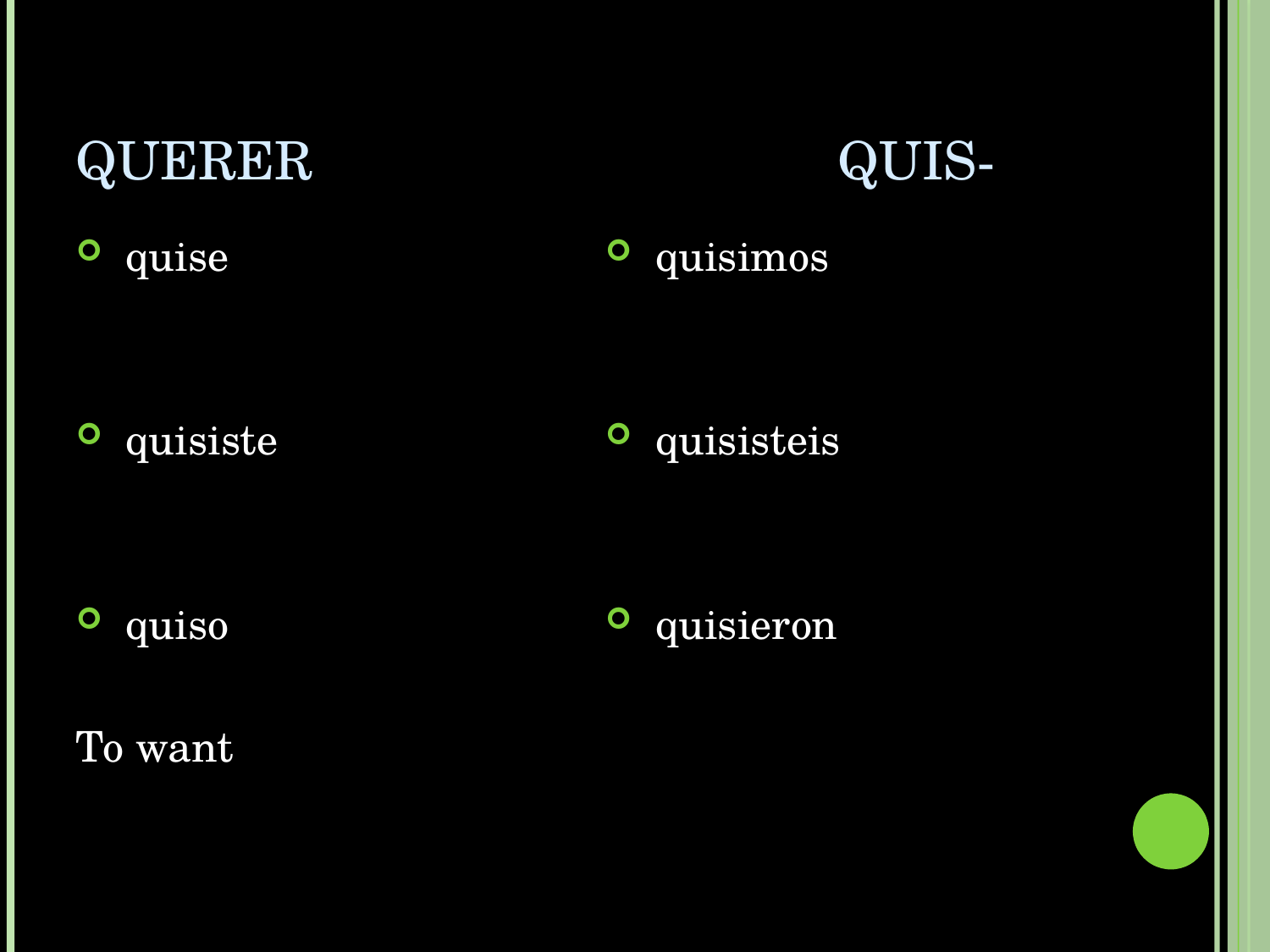

# QUERER					quis-
 quise

 quisiste

 quiso

To want
 quisimos

 quisisteis

 quisieron